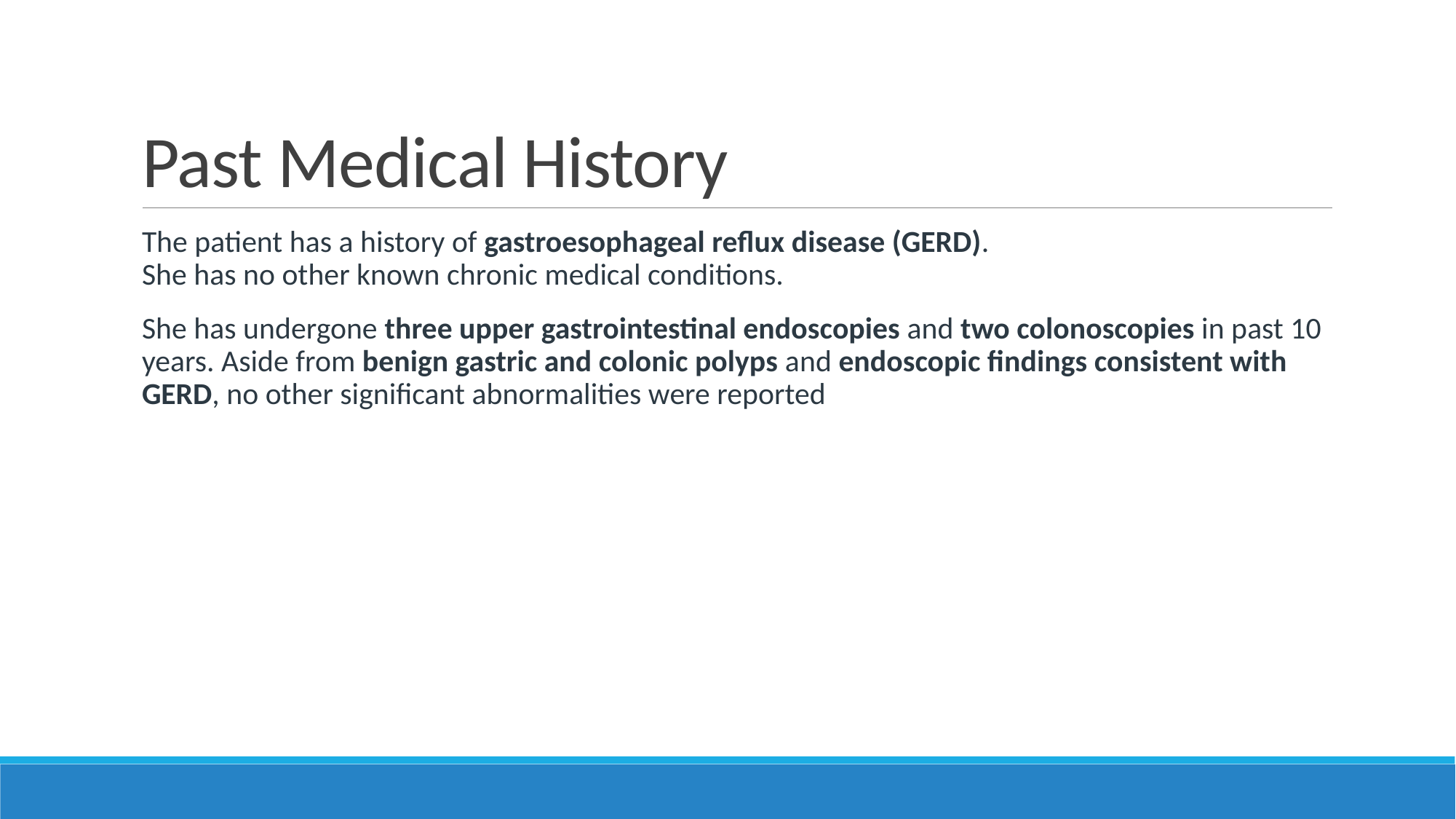

# Past Medical History
The patient has a history of gastroesophageal reflux disease (GERD).
She has no other known chronic medical conditions.
She has undergone three upper gastrointestinal endoscopies and two colonoscopies in past 10 years. Aside from benign gastric and colonic polyps and endoscopic findings consistent with GERD, no other significant abnormalities were reported